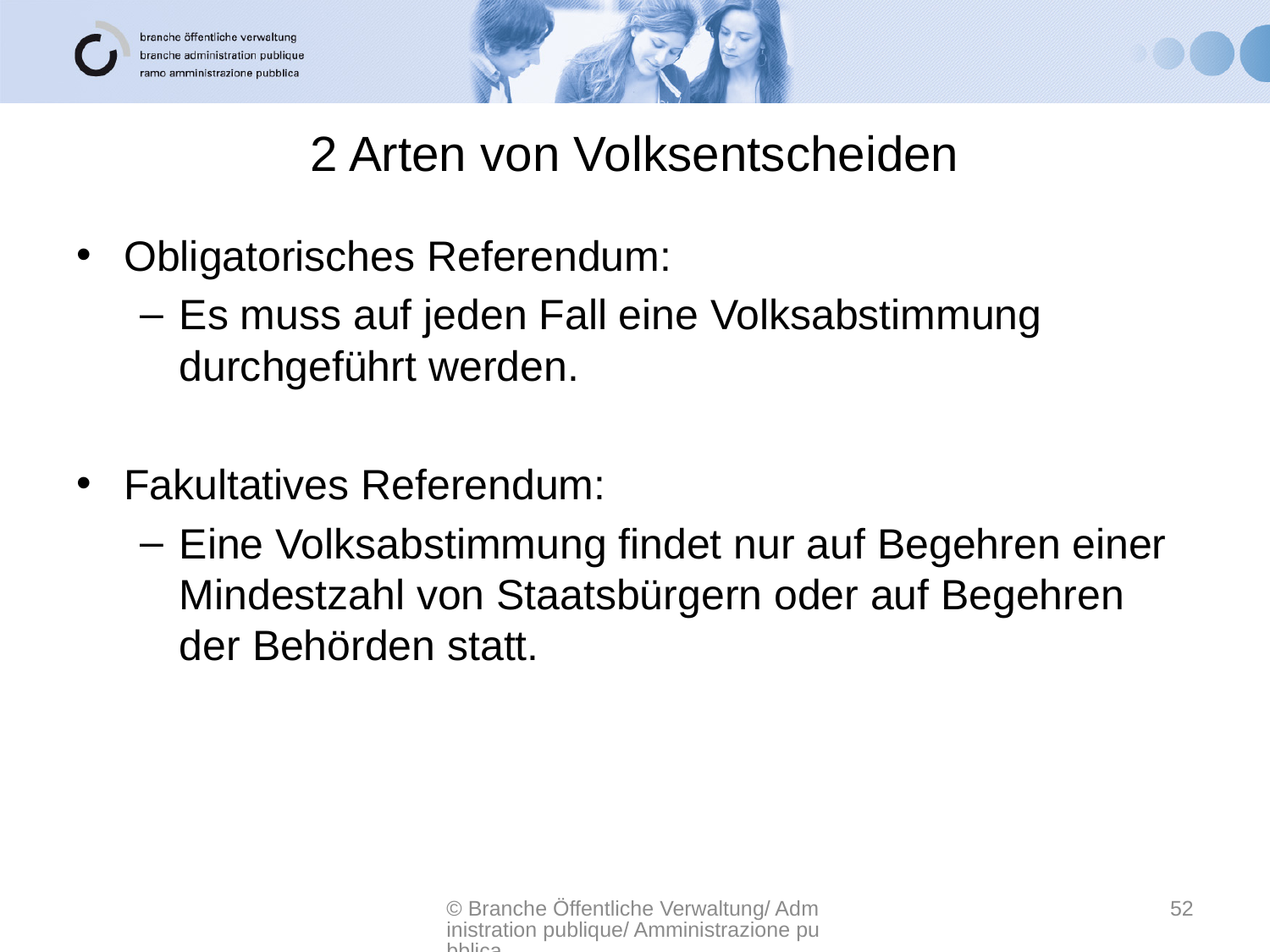

# 2 Arten von Volksentscheiden
Obligatorisches Referendum:
Es muss auf jeden Fall eine Volksabstimmung durchgeführt werden.

Fakultatives Referendum:
Eine Volksabstimmung findet nur auf Begehren einer Mindestzahl von Staatsbürgern oder auf Begehren der Behörden statt.
© Branche Öffentliche Verwaltung/ Administration publique/ Amministrazione pubblica
52